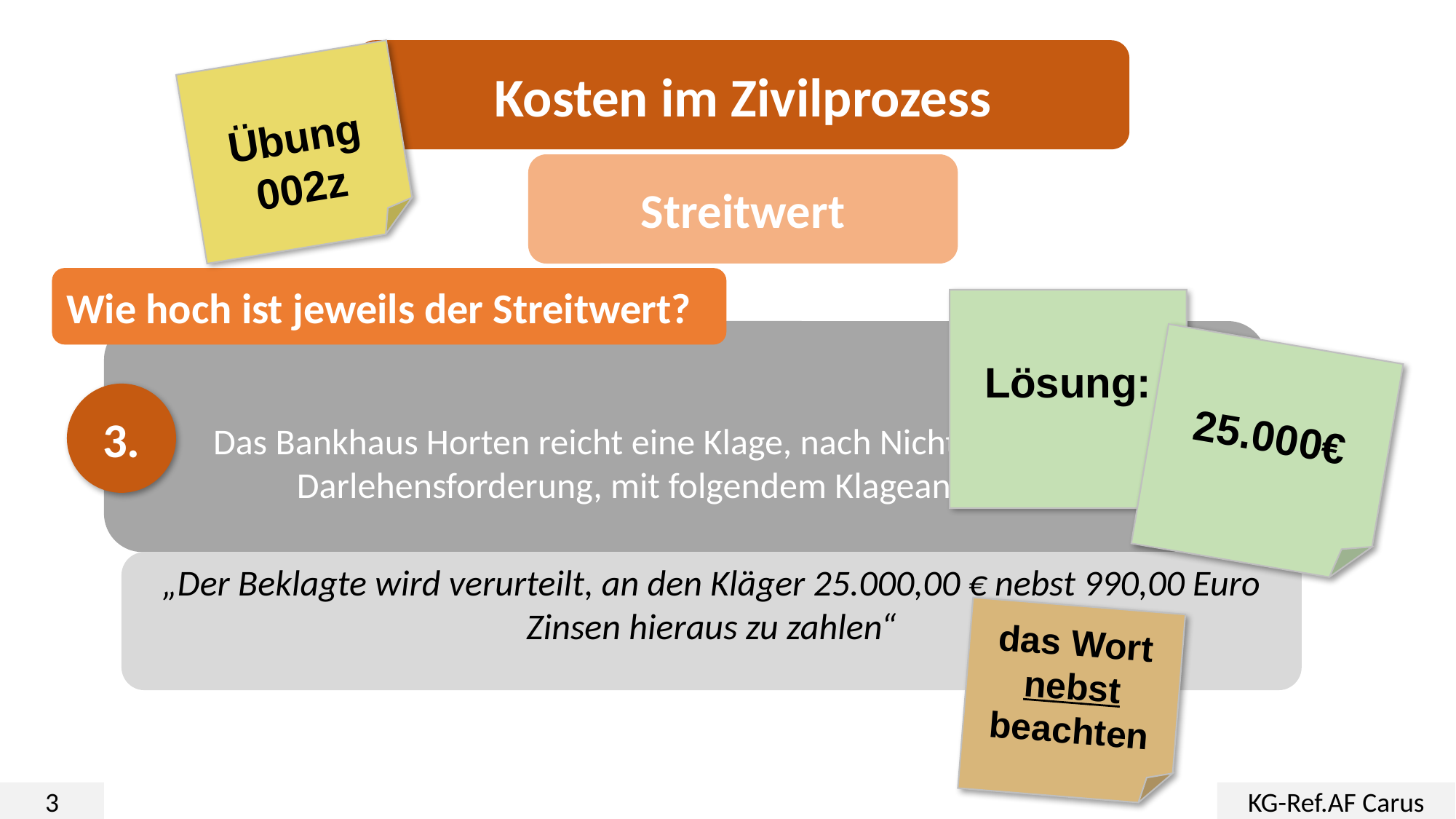

Kosten im Zivilprozess

Übung
002z
Streitwert
Wie hoch ist jeweils der Streitwert?
Lösung:

Das Bankhaus Horten reicht eine Klage, nach Nichtzahlung einer Darlehensforderung, mit folgendem Klageantrag ein:
25.000€
3.

„Der Beklagte wird verurteilt, an den Kläger 25.000,00 € nebst 990,00 Euro Zinsen hieraus zu zahlen“

das Wort nebst beachten
3
KG-Ref.AF Carus